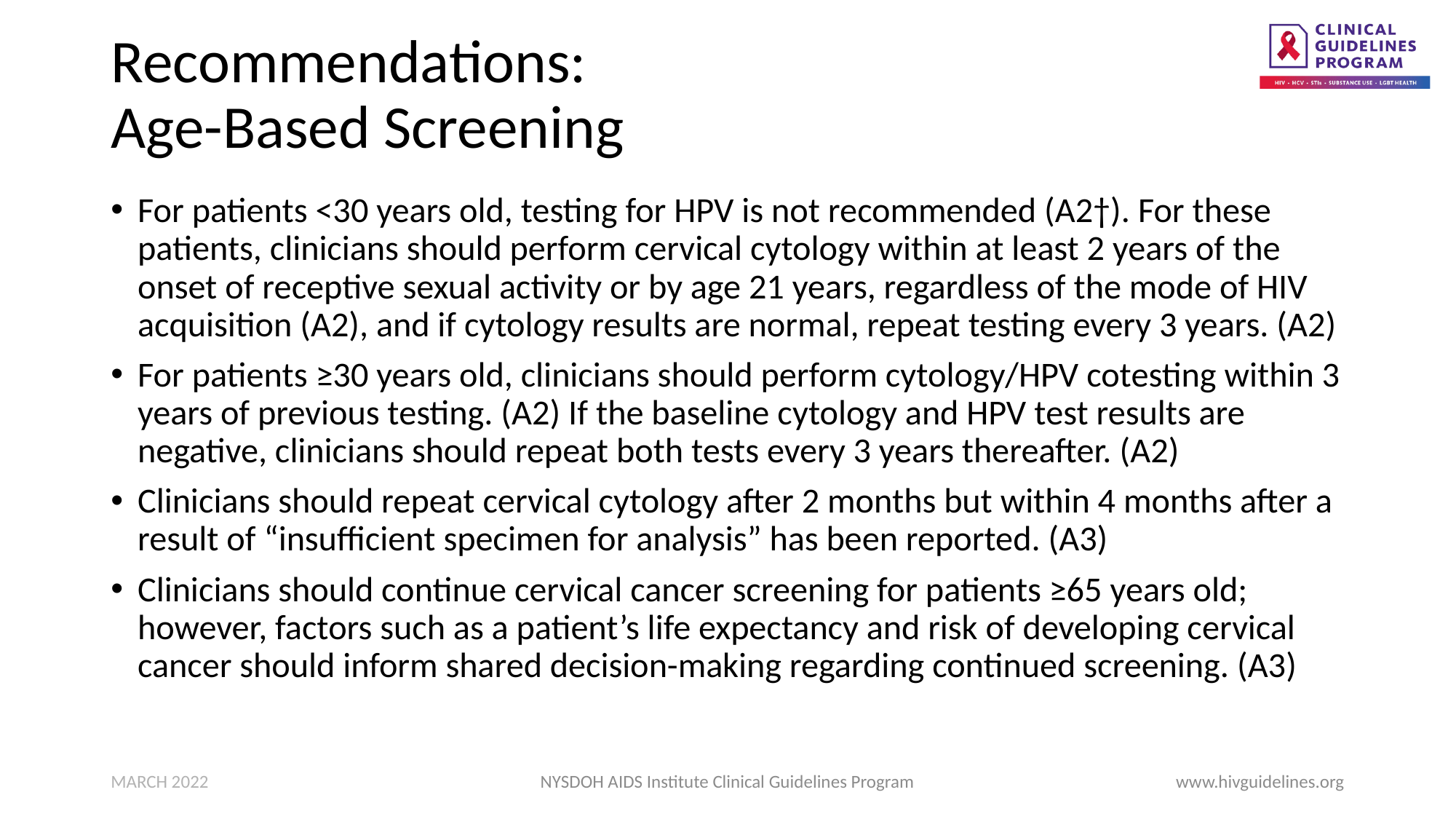

# Recommendations: Age-Based Screening
For patients <30 years old, testing for HPV is not recommended (A2†). For these patients, clinicians should perform cervical cytology within at least 2 years of the onset of receptive sexual activity or by age 21 years, regardless of the mode of HIV acquisition (A2), and if cytology results are normal, repeat testing every 3 years. (A2)
For patients ≥30 years old, clinicians should perform cytology/HPV cotesting within 3 years of previous testing. (A2) If the baseline cytology and HPV test results are negative, clinicians should repeat both tests every 3 years thereafter. (A2)
Clinicians should repeat cervical cytology after 2 months but within 4 months after a result of “insufficient specimen for analysis” has been reported. (A3)
Clinicians should continue cervical cancer screening for patients ≥65 years old; however, factors such as a patient’s life expectancy and risk of developing cervical cancer should inform shared decision-making regarding continued screening. (A3)
MARCH 2022
NYSDOH AIDS Institute Clinical Guidelines Program
www.hivguidelines.org